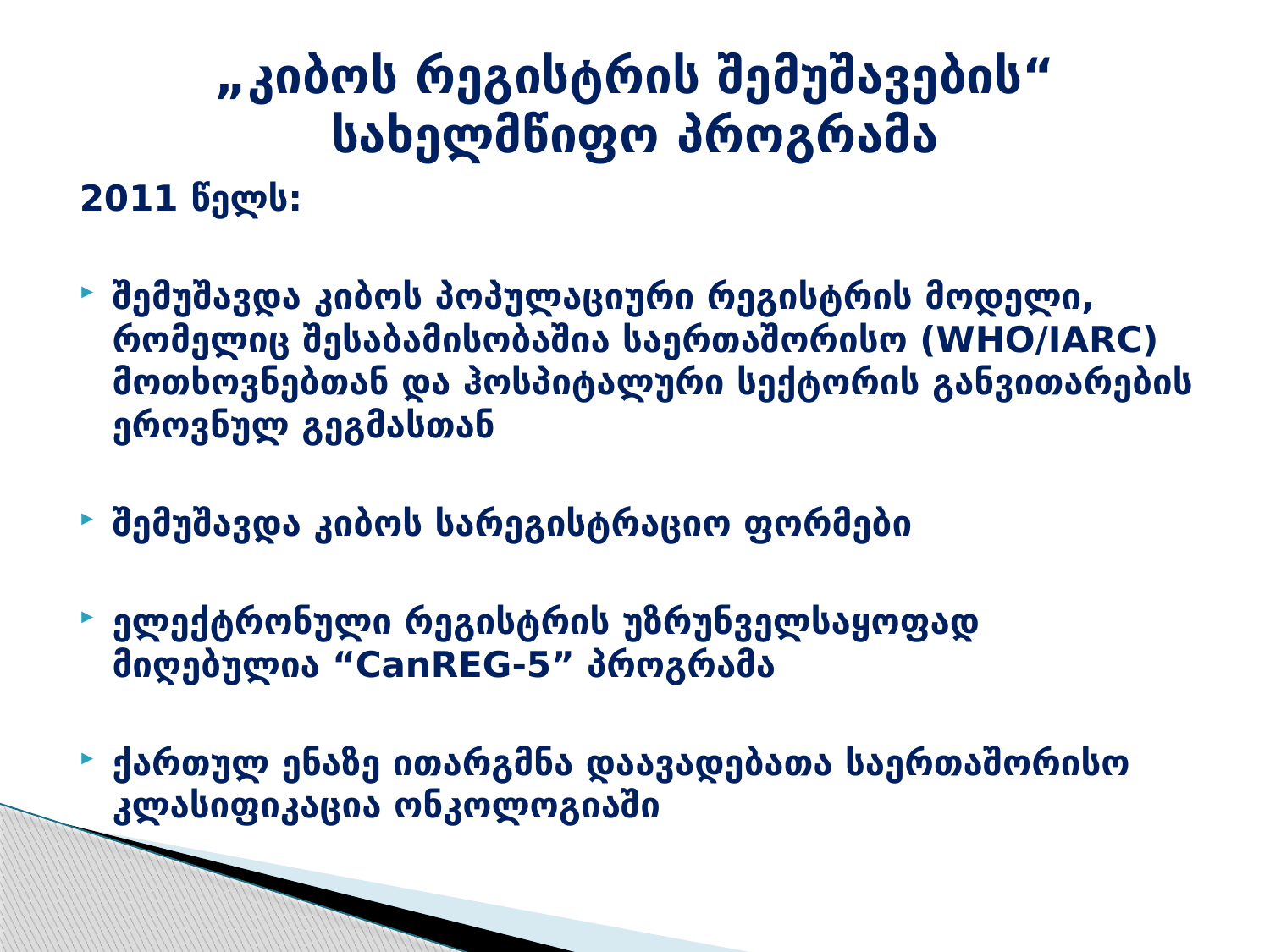

# „კიბოს რეგისტრის შემუშავების“ სახელმწიფო პროგრამა
2011 წელს:

შემუშავდა კიბოს პოპულაციური რეგისტრის მოდელი, რომელიც შესაბამისობაშია საერთაშორისო (WHO/IARC) მოთხოვნებთან და ჰოსპიტალური სექტორის განვითარების ეროვნულ გეგმასთან

შემუშავდა კიბოს სარეგისტრაციო ფორმები

ელექტრონული რეგისტრის უზრუნველსაყოფად მიღებულია “CanREG-5” პროგრამა

ქართულ ენაზე ითარგმნა დაავადებათა საერთაშორისო კლასიფიკაცია ონკოლოგიაში